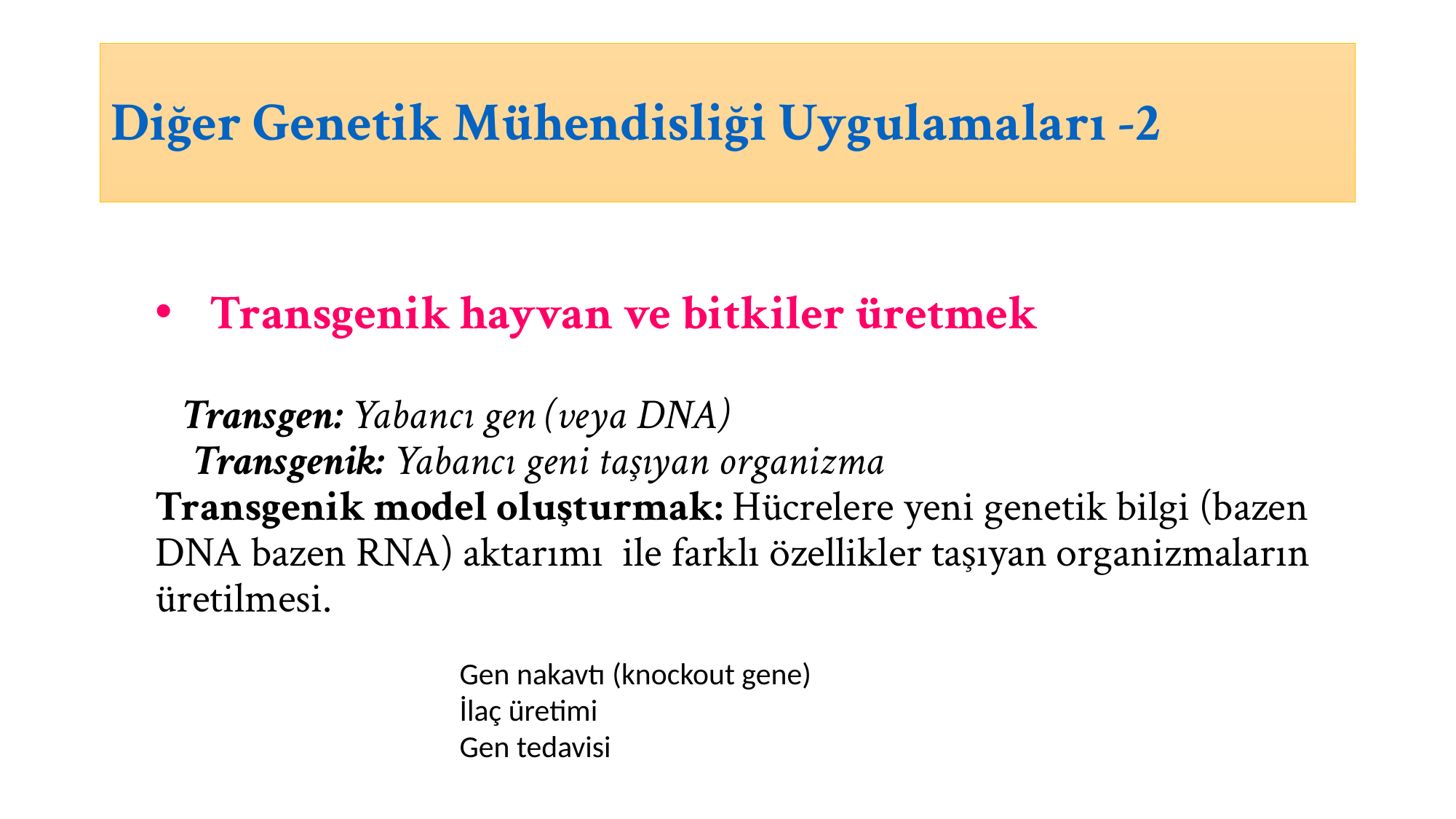

# Diğer Genetik Mühendisliği Uygulamaları -2

Transgenik hayvan ve bitkiler üretmek

     Transgen: Yabancı gen (veya DNA)
     Transgenik: Yabancı geni taşıyan organizma
Transgenik model oluşturmak: Hücrelere yeni genetik bilgi (bazen DNA bazen RNA) aktarımı  ile farklı özellikler taşıyan organizmaların üretilmesi.
Gen nakavtı (knockout gene)
İlaç üretimi
Gen tedavisi